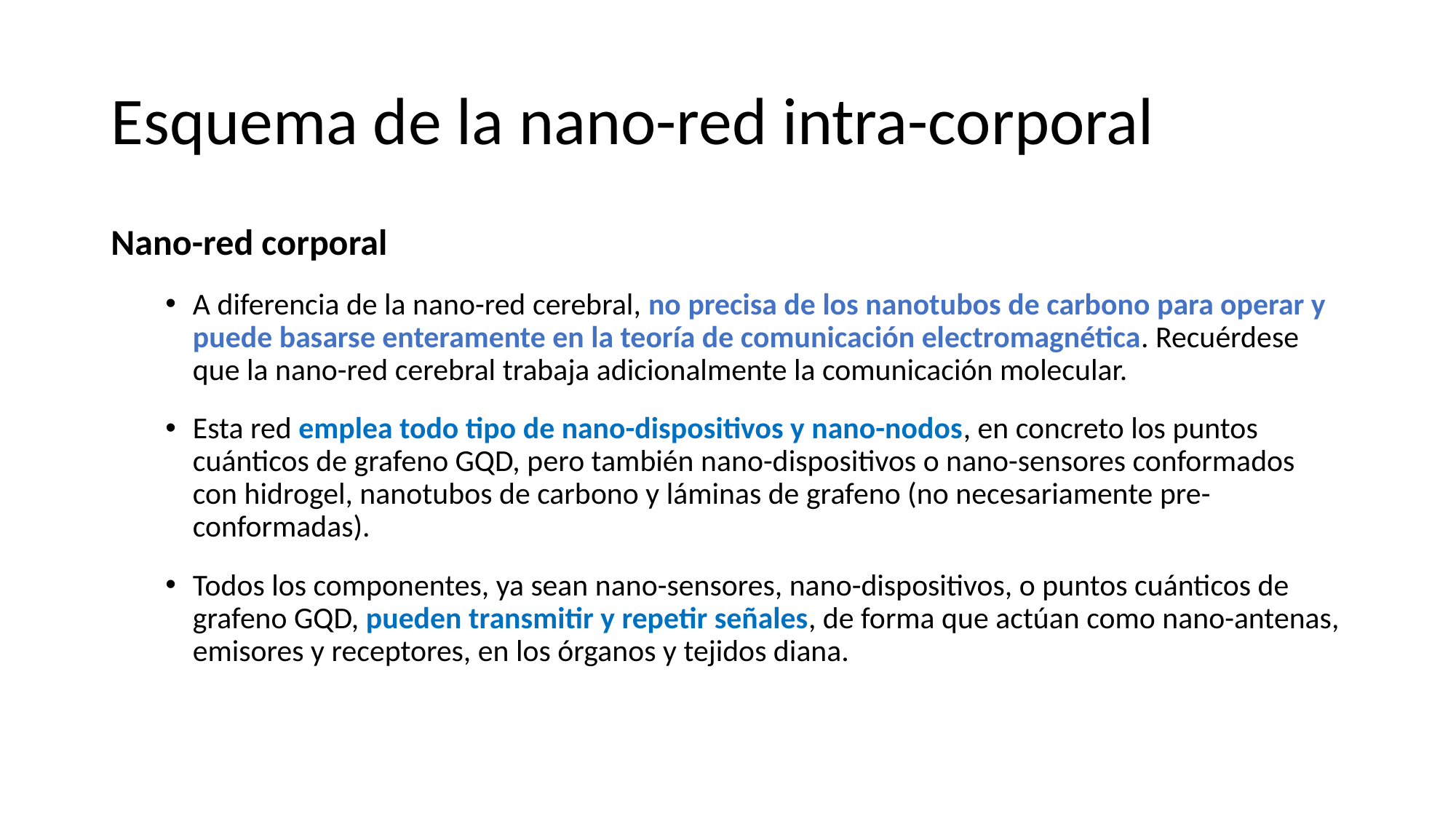

# Esquema de la nano-red intra-corporal
Nano-red corporal
A diferencia de la nano-red cerebral, no precisa de los nanotubos de carbono para operar y puede basarse enteramente en la teoría de comunicación electromagnética. Recuérdese que la nano-red cerebral trabaja adicionalmente la comunicación molecular.
Esta red emplea todo tipo de nano-dispositivos y nano-nodos, en concreto los puntos cuánticos de grafeno GQD, pero también nano-dispositivos o nano-sensores conformados con hidrogel, nanotubos de carbono y láminas de grafeno (no necesariamente pre-conformadas).
Todos los componentes, ya sean nano-sensores, nano-dispositivos, o puntos cuánticos de grafeno GQD, pueden transmitir y repetir señales, de forma que actúan como nano-antenas, emisores y receptores, en los órganos y tejidos diana.